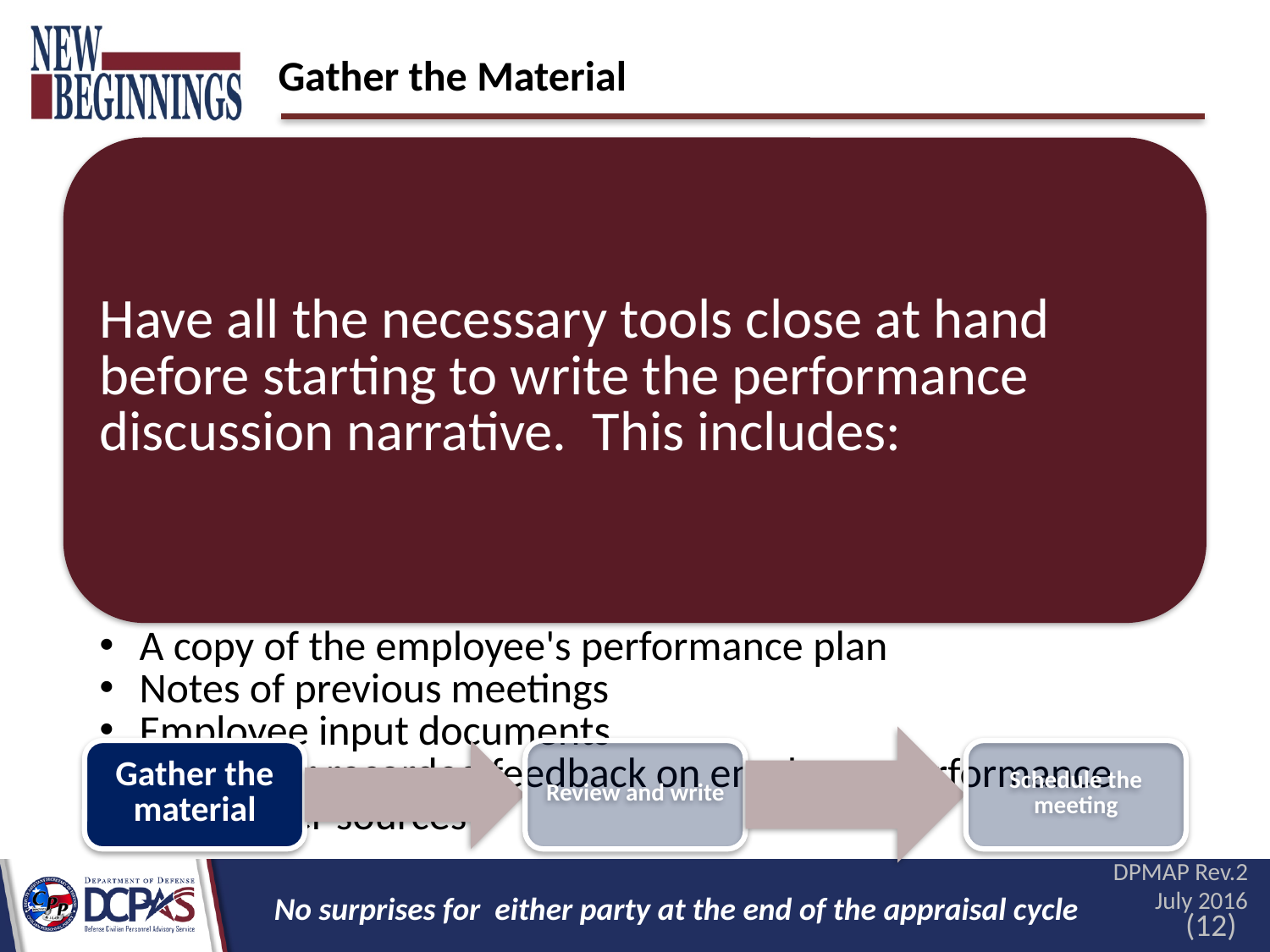

# Gather the Material
Have all the necessary tools close at hand before starting to write the performance discussion narrative.  This includes:
A copy of the employee's performance plan
Notes of previous meetings
Employee input documents
Gather the material
Review and write
DPMAP Rev.2 July 2016
No surprises for  either party at the end of the appraisal cycle
(12)